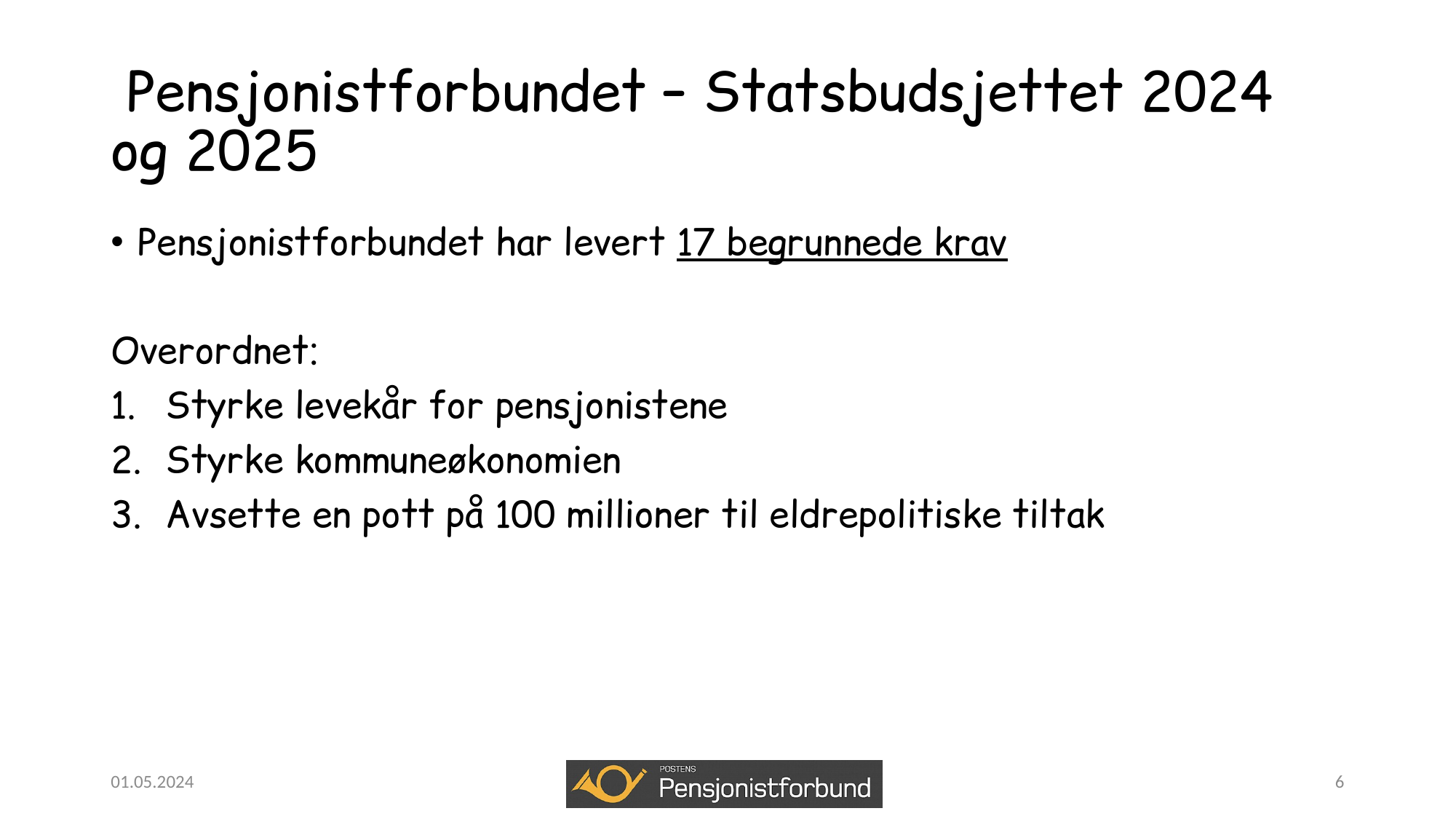

# Pensjonistforbundet – Statsbudsjettet 2024 og 2025
Pensjonistforbundet har levert 17 begrunnede krav

Overordnet:
Styrke levekår for pensjonistene
Styrke kommuneøkonomien
Avsette en pott på 100 millioner til eldrepolitiske tiltak
01.05.2024
6